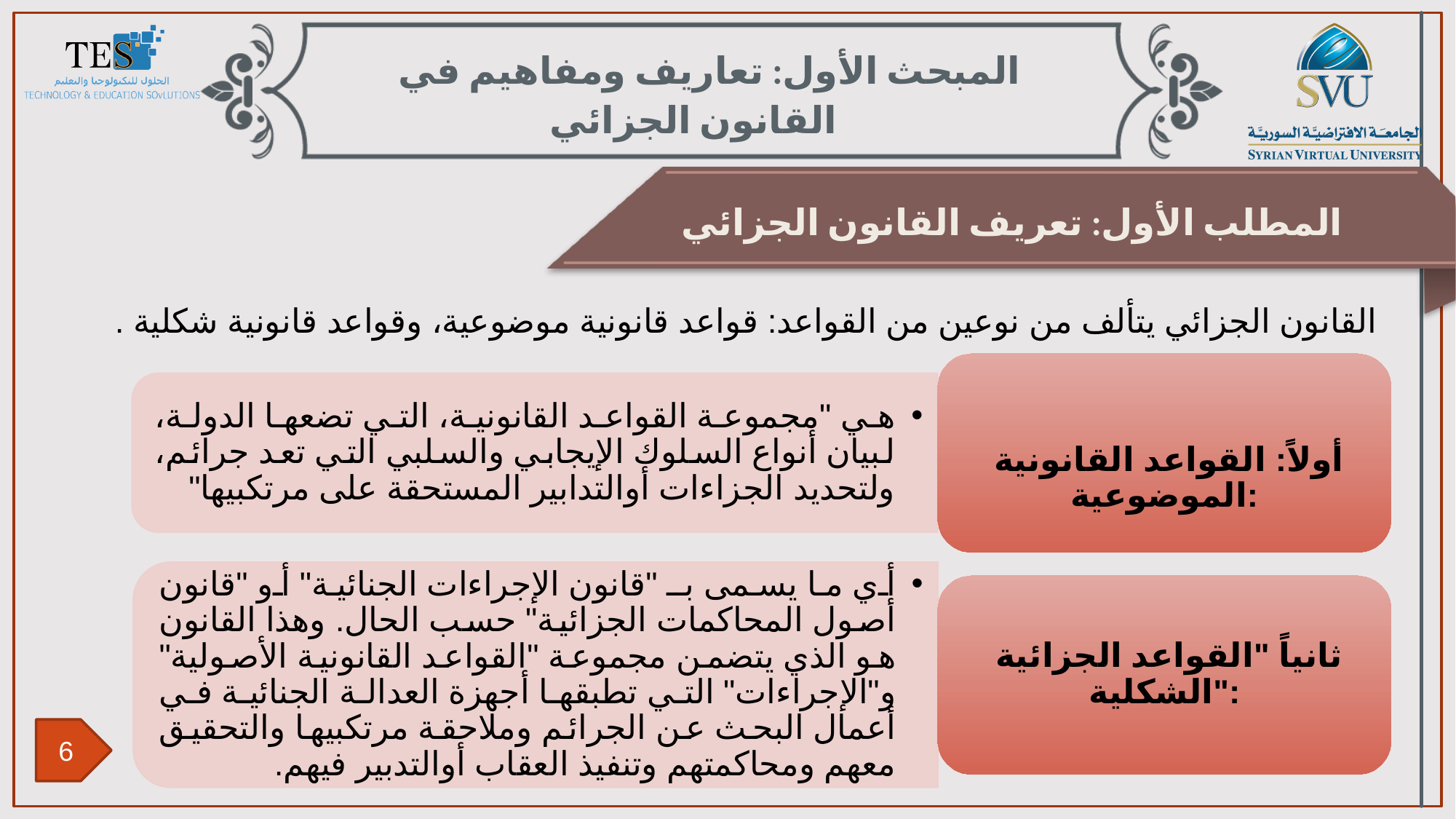

المبحث الأول: تعاريف ومفاهيم في القانون الجزائي
المطلب الأول: تعريف القانون الجزائي
القانون الجزائي يتألف من نوعين من القواعد: قواعد قانونية موضوعية، وقواعد قانونية شكلية .
هي "مجموعة القواعد القانونية، التي تضعها الدولة، لبيان أنواع السلوك الإيجابي والسلبي التي تعد جرائم، ولتحديد الجزاءات أوالتدابير المستحقة على مرتكبيها"

أولاً: القواعد القانونية الموضوعية:
أي ما يسمى بـ "قانون الإجراءات الجنائية" أو "قانون أصول المحاكمات الجزائية" حسب الحال. وهذا القانون هو الذي يتضمن مجموعة "القواعد القانونية الأصولية" و"الإجراءات" التي تطبقها أجهزة العدالة الجنائية في أعمال البحث عن الجرائم وملاحقة مرتكبيها والتحقيق معهم ومحاكمتهم وتنفيذ العقاب أوالتدبير فيهم.
ثانياً "القواعد الجزائية الشكلية":